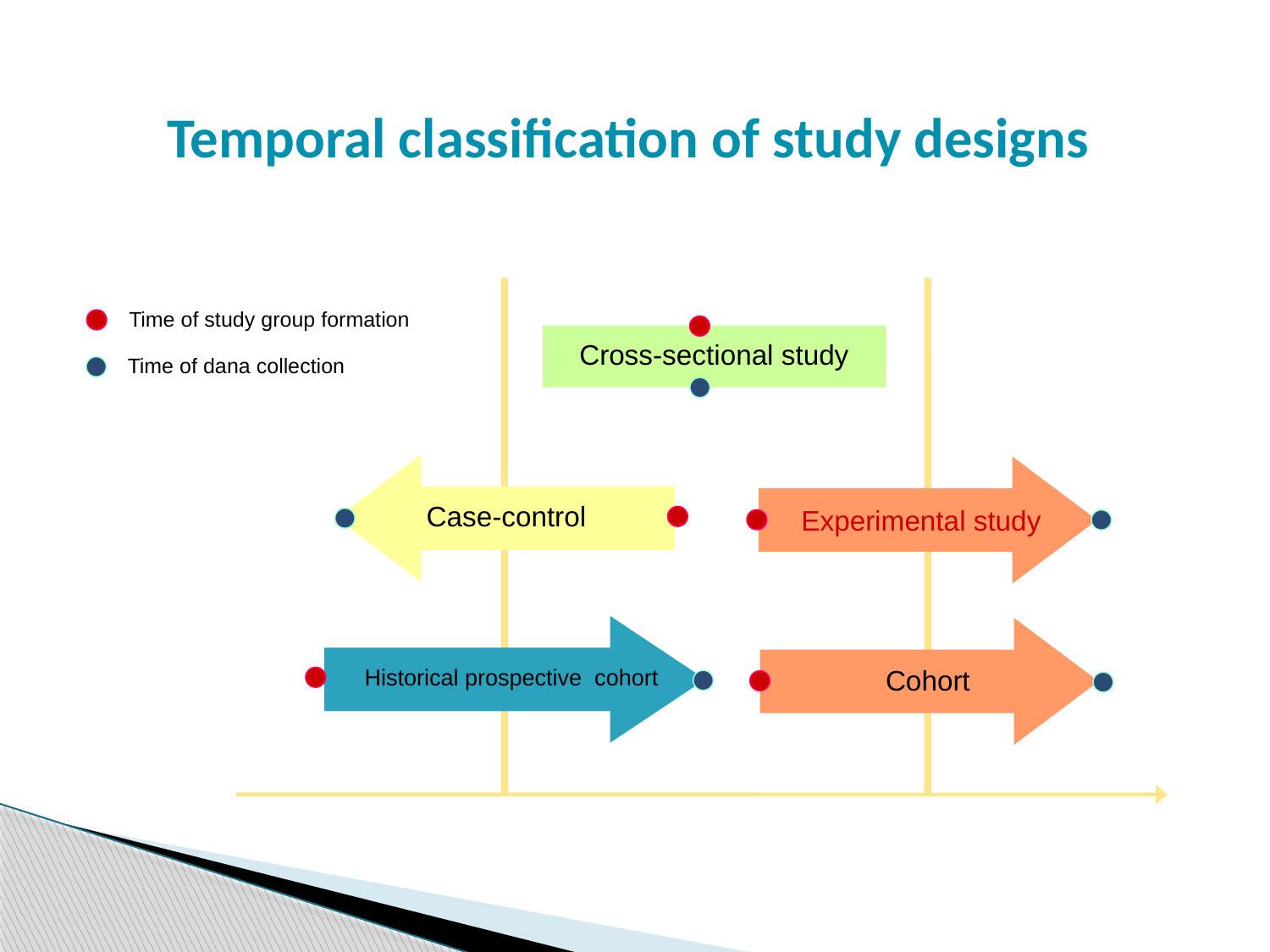

# Temporal classification of study designs

Time of study group formation

Cross-sectional study
Time of dana collection

Experimental study
Case-control

Cohort
Historical prospective  cohort

sadašnjost
prošlost
budućnost